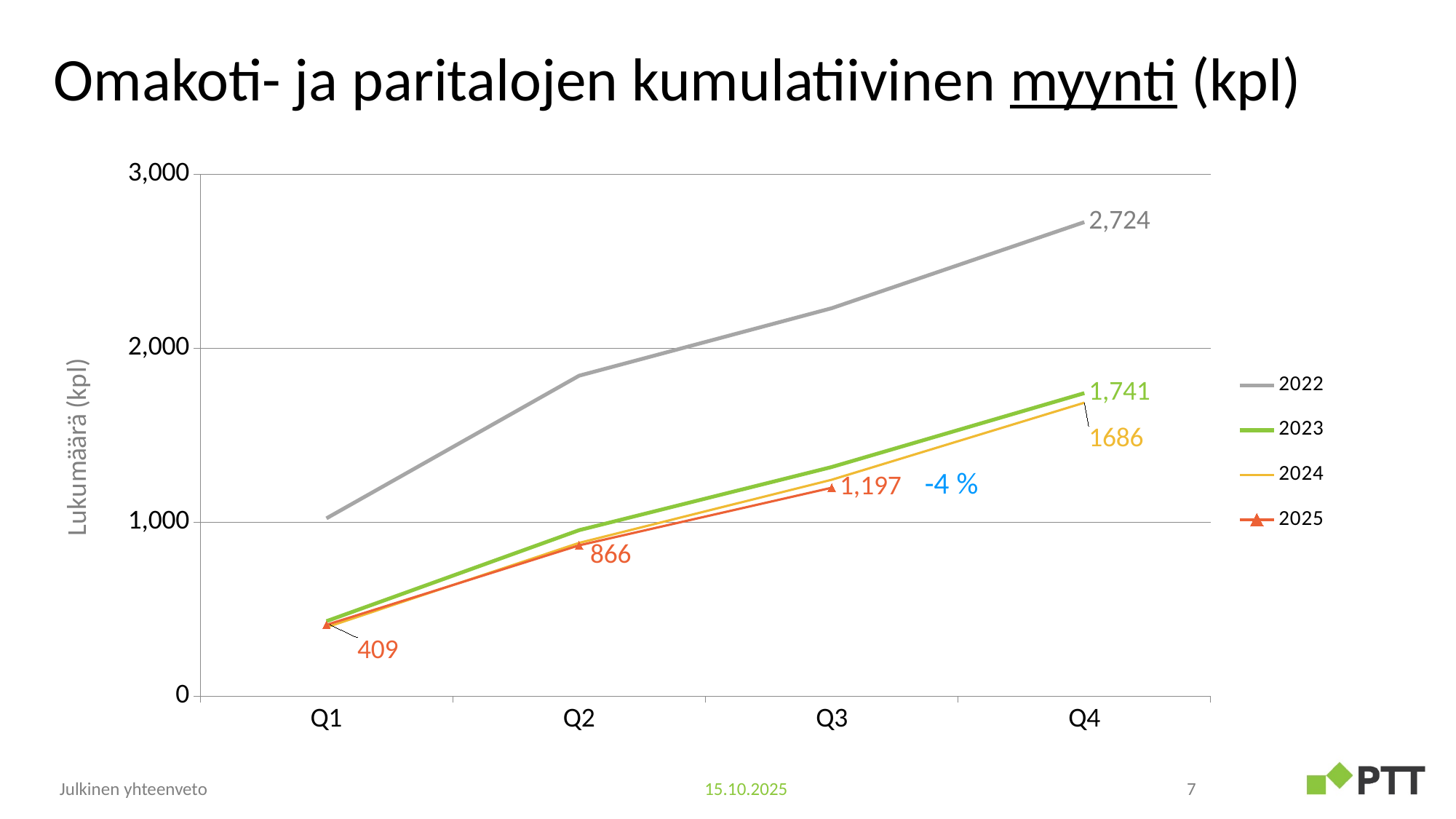

# Omakoti- ja paritalojen kumulatiivinen myynti (kpl)

### Chart

| Category | 2022 | 2023 | 2024 | 2025 |
|---|---|---|---|---|
| Q1 | 1021.0 | 430.0 | 395.0 | 409.0 |
| Q2 | 1841.0 | 953.0 | 880.0 | 866.0 |
| Q3 | 2229.0 | 1316.0 | 1243.0 | 1197.0 |
| Q4 | 2724.0 | 1741.0 | 1686.0 | None |
Julkinen yhteenveto
15.10.2025
7